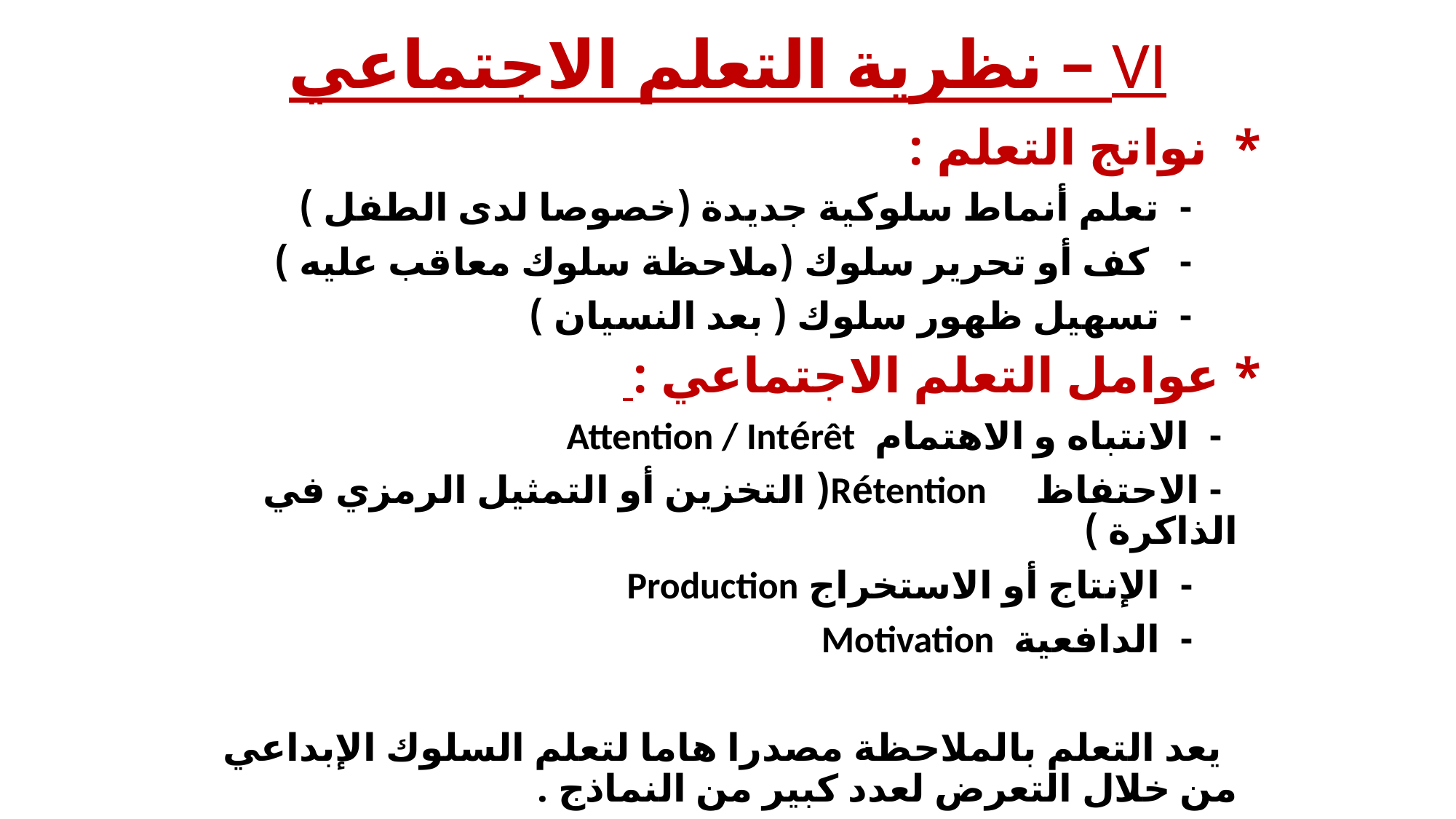

# VI – نظرية التعلم الاجتماعي
*  نواتج التعلم :
       -  تعلم أنماط سلوكية جديدة (خصوصا لدى الطفل )
       -   كف أو تحرير سلوك (ملاحظة سلوك معاقب عليه )
       -  تسهيل ظهور سلوك ( بعد النسيان )
* عوامل التعلم الاجتماعي :
	    -  الانتباه و الاهتمام  Attention / Intérêt
	    - الاحتفاظ     Rétention( التخزين أو التمثيل الرمزي في الذاكرة )
       -  الإنتاج أو الاستخراج Production
       -  الدافعية  Motivation

    يعد التعلم بالملاحظة مصدرا هاما لتعلم السلوك الإبداعي من خلال التعرض لعدد كبير من النماذج .